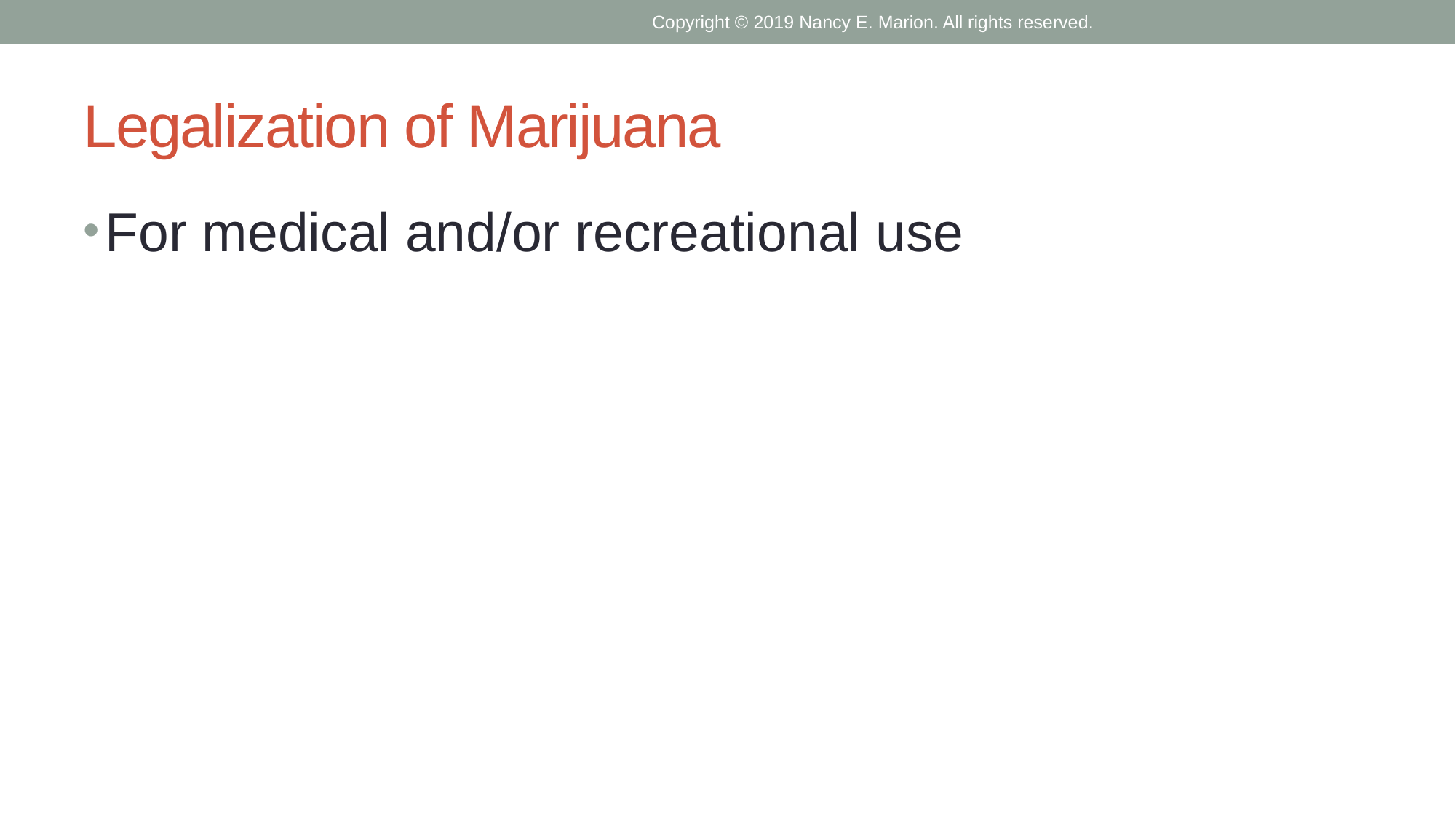

Copyright © 2019 Nancy E. Marion. All rights reserved.
# Legalization of Marijuana
For medical and/or recreational use